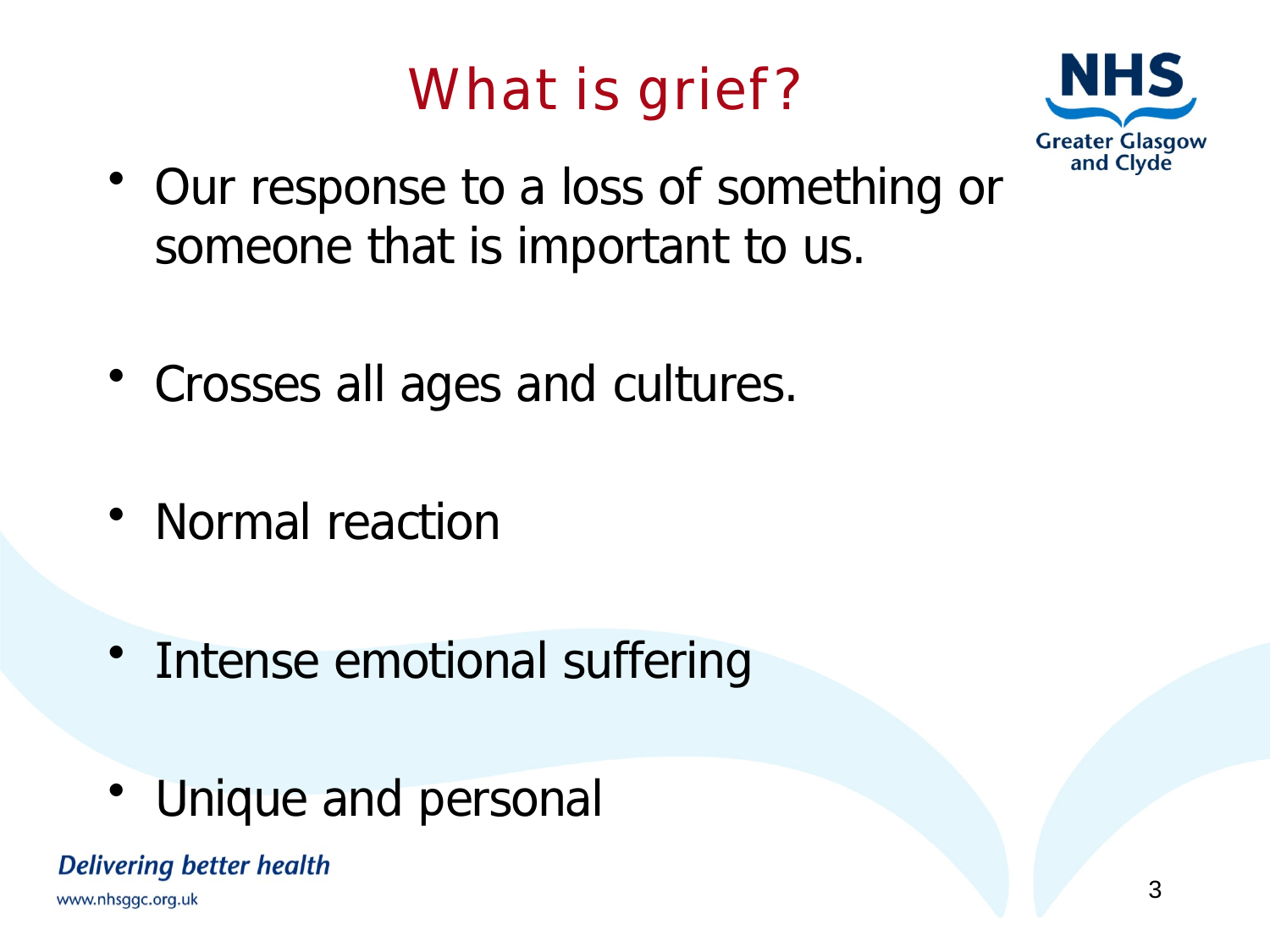

# What is grief?
Our response to a loss of something or someone that is important to us.

Crosses all ages and cultures.

Normal reaction

Intense emotional suffering

Unique and personal

3